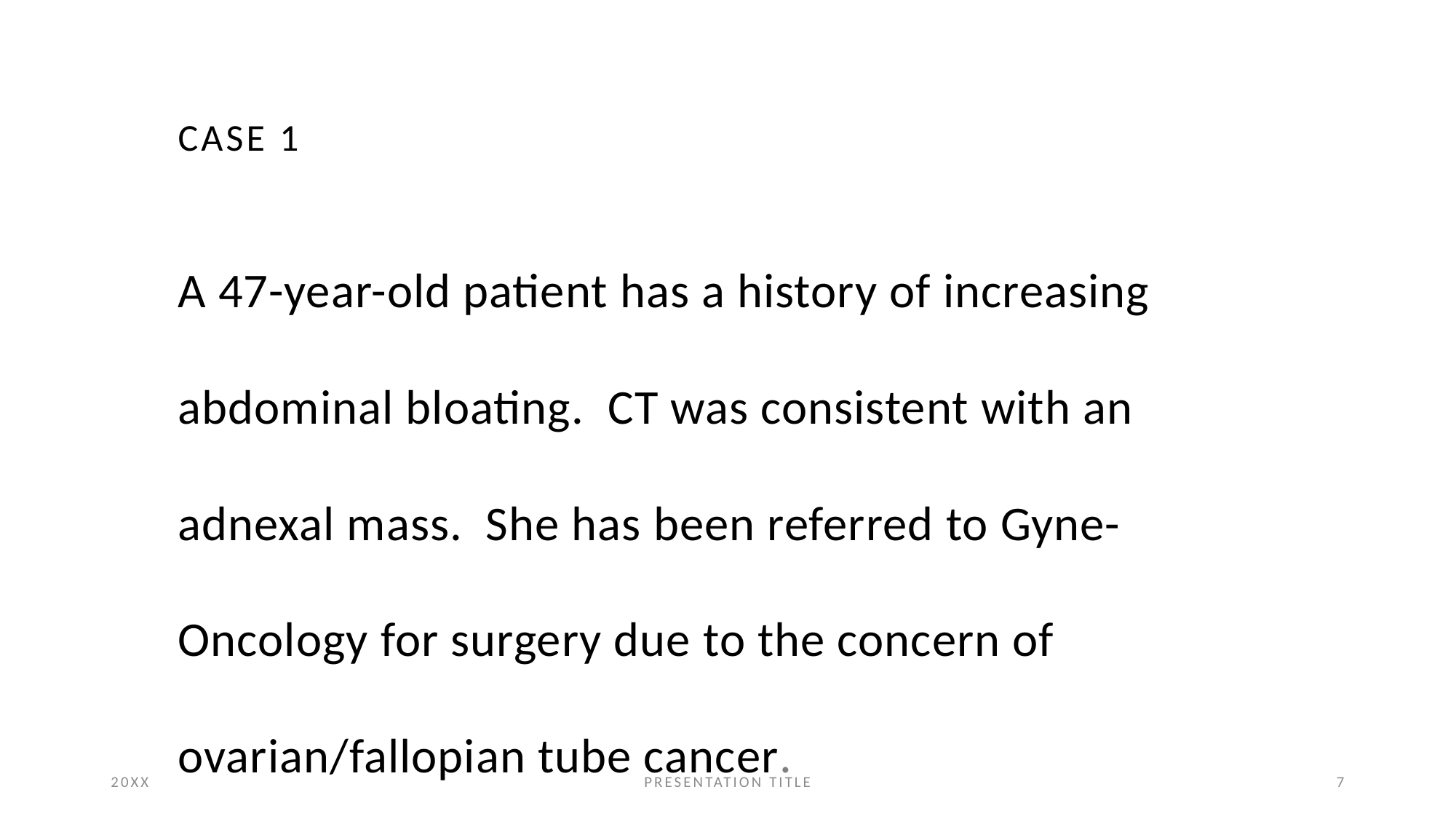

# Case 1
A 47-year-old patient has a history of increasing abdominal bloating.  CT was consistent with an adnexal mass.  She has been referred to Gyne-Oncology for surgery due to the concern of ovarian/fallopian tube cancer.
20XX
PRESENTATION TITLE
7